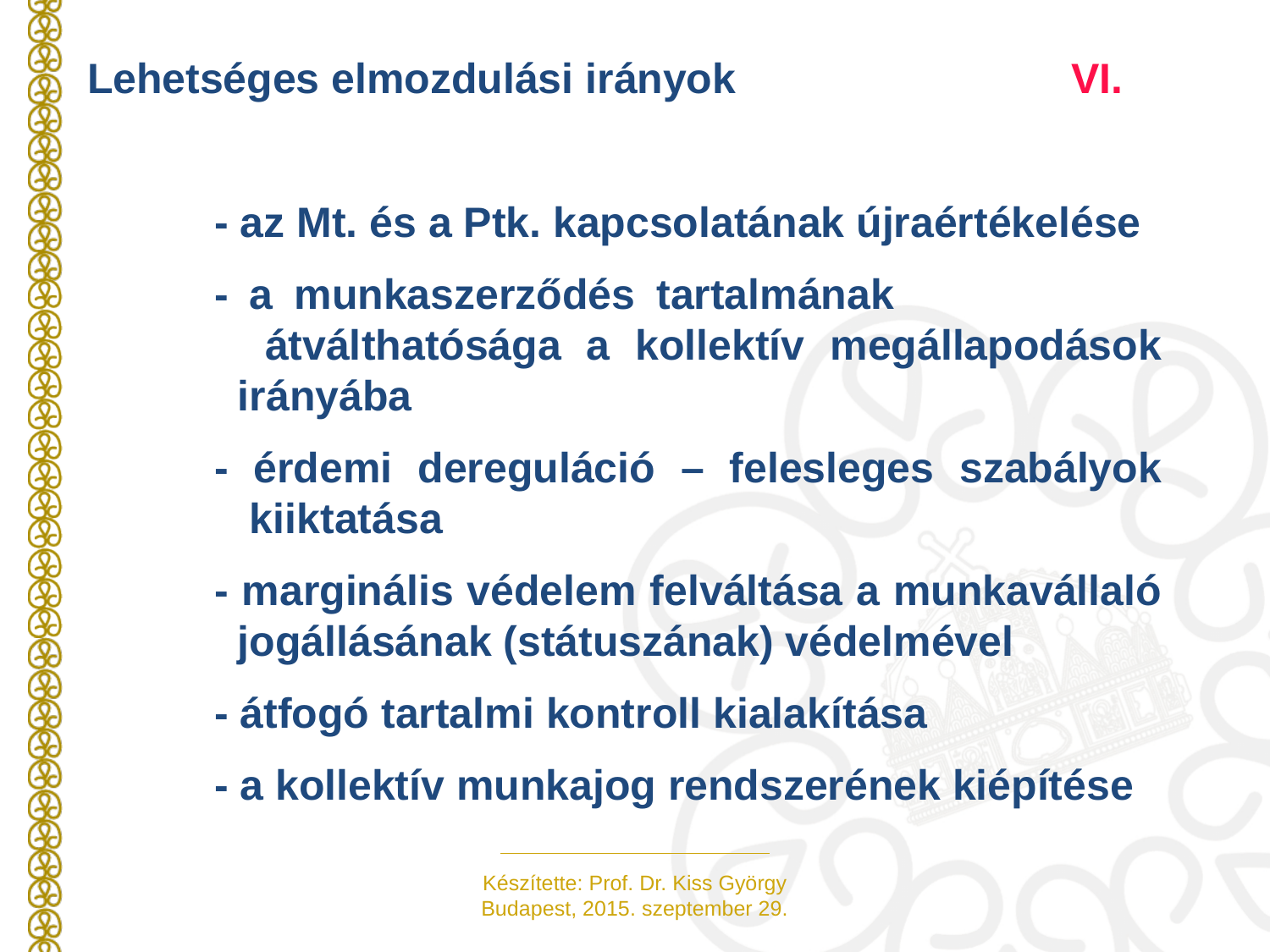

Lehetséges elmozdulási irányok		        VI.

	- az Mt. és a Ptk. kapcsolatának újraértékelése
	- a munkaszerződés tartalmának 		  	  átválthatósága a kollektív megállapodások 	  irányába
	- érdemi dereguláció – felesleges szabályok 	   kiiktatása
	- marginális védelem felváltása a munkavállaló 	  jogállásának (státuszának) védelmével
	- átfogó tartalmi kontroll kialakítása
	- a kollektív munkajog rendszerének kiépítése